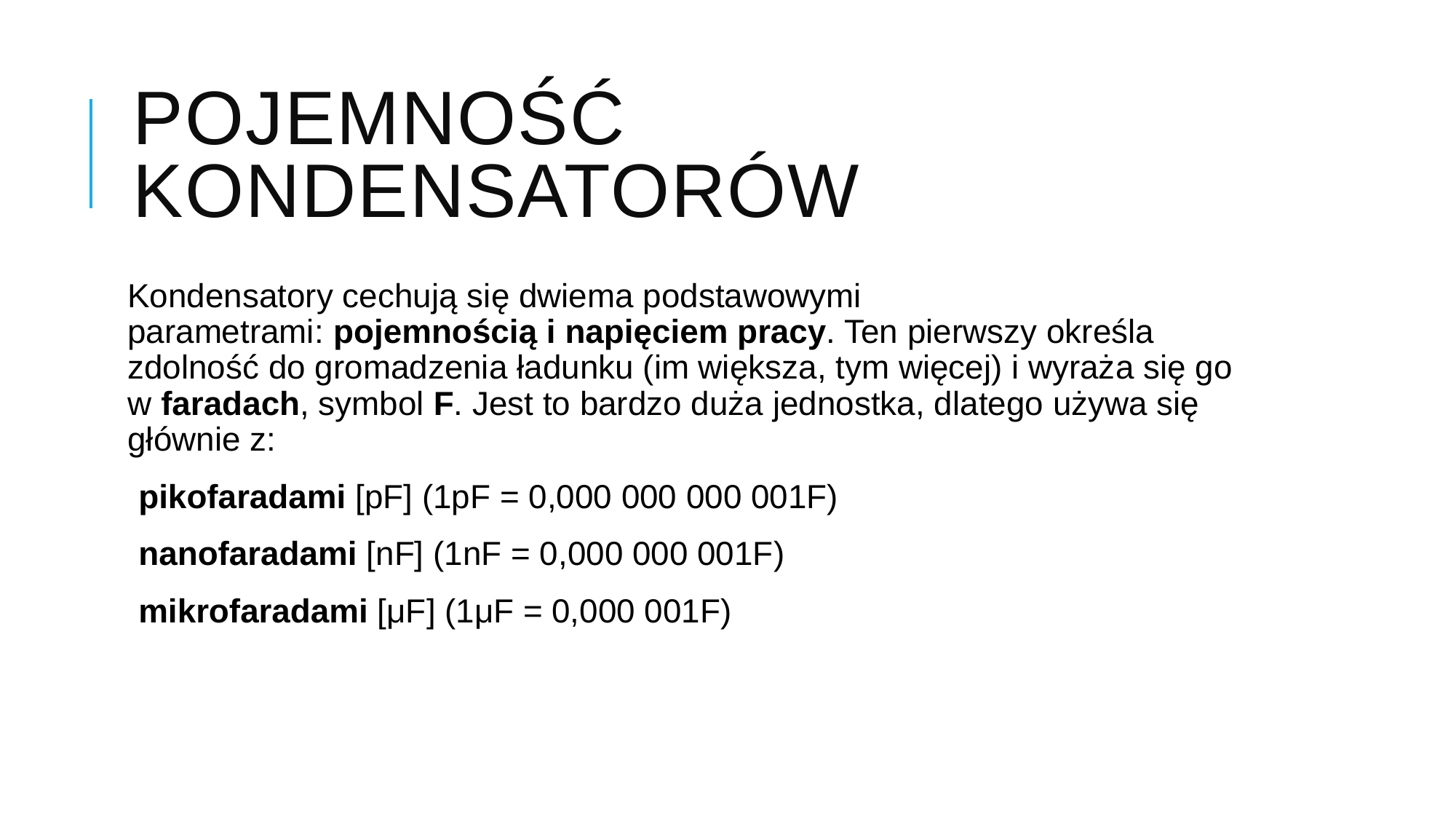

# Pojemność kondensatorów
Kondensatory cechują się dwiema podstawowymi parametrami: pojemnością i napięciem pracy. Ten pierwszy określa zdolność do gromadzenia ładunku (im większa, tym więcej) i wyraża się go w faradach, symbol F. Jest to bardzo duża jednostka, dlatego używa się głównie z:
pikofaradami [pF] (1pF = 0,000 000 000 001F)
nanofaradami [nF] (1nF = 0,000 000 001F)
mikrofaradami [μF] (1μF = 0,000 001F)